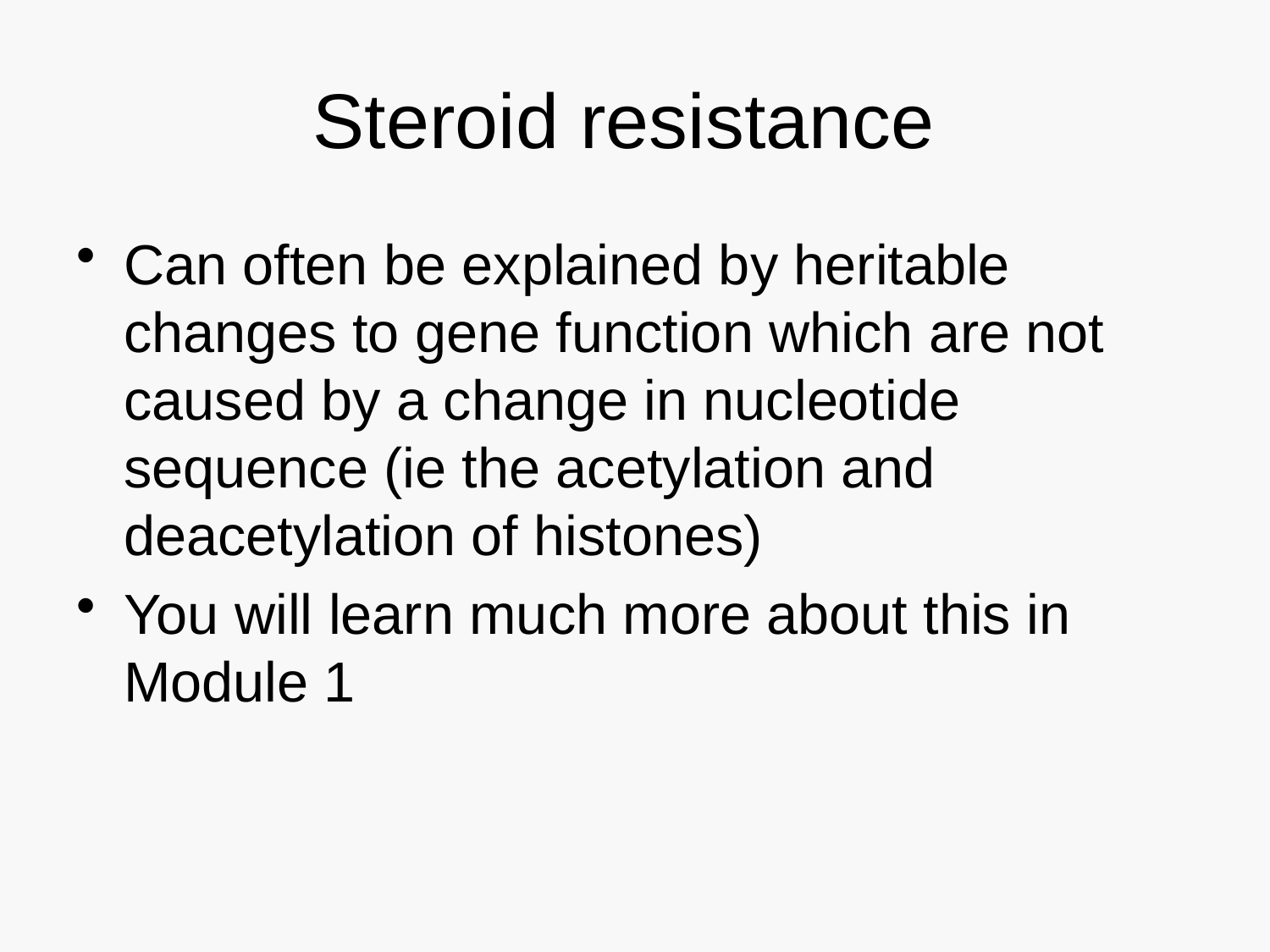

# Steroid resistance
Can often be explained by heritable changes to gene function which are not caused by a change in nucleotide sequence (ie the acetylation and deacetylation of histones)
You will learn much more about this in Module 1